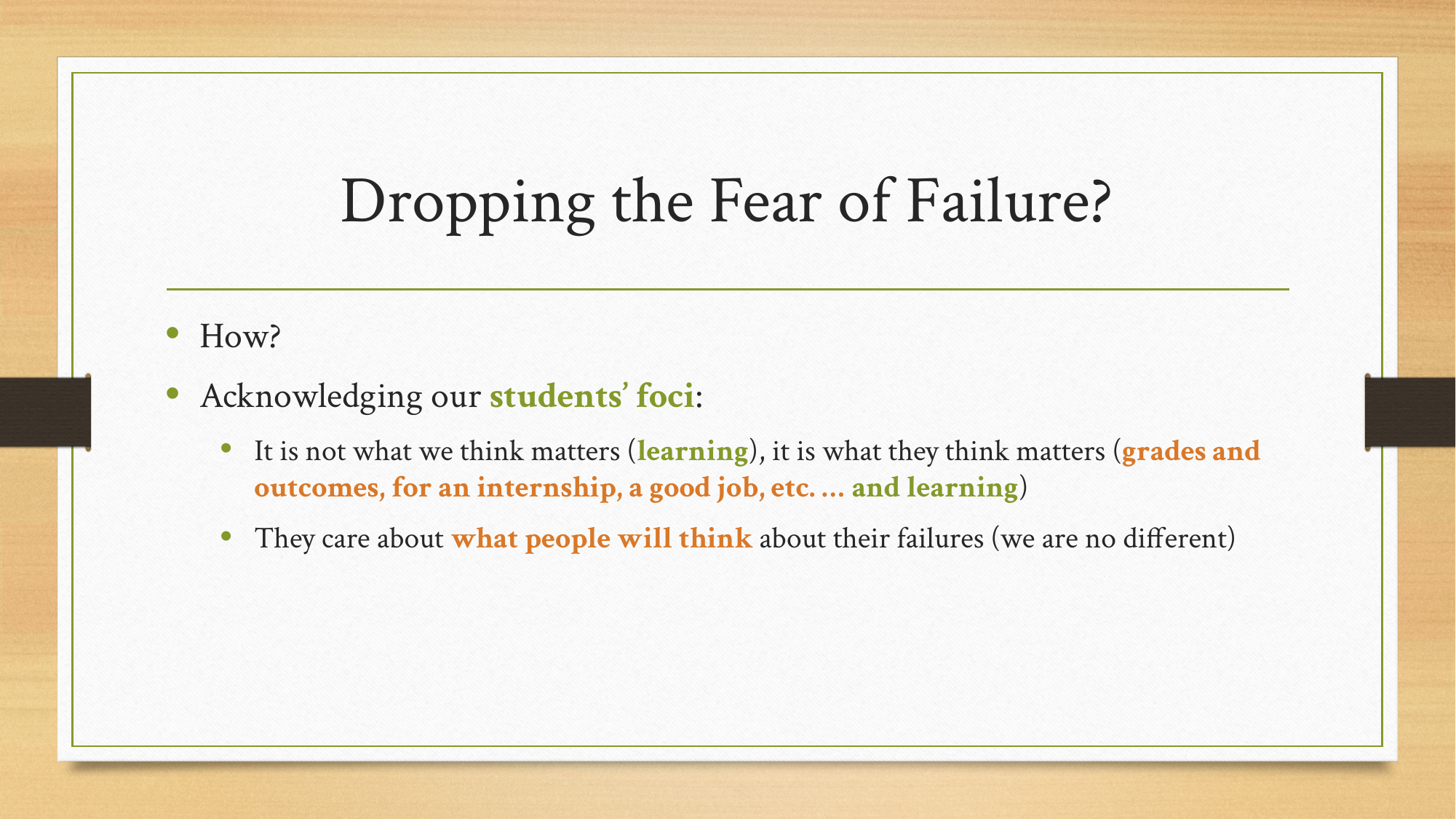

# Dropping the Fear of Failure?
How?
Acknowledging our students’ foci:
It is not what we think matters (learning), it is what they think matters (grades and outcomes, for an internship, a good job, etc. … and learning)
They care about what people will think about their failures (we are no different)